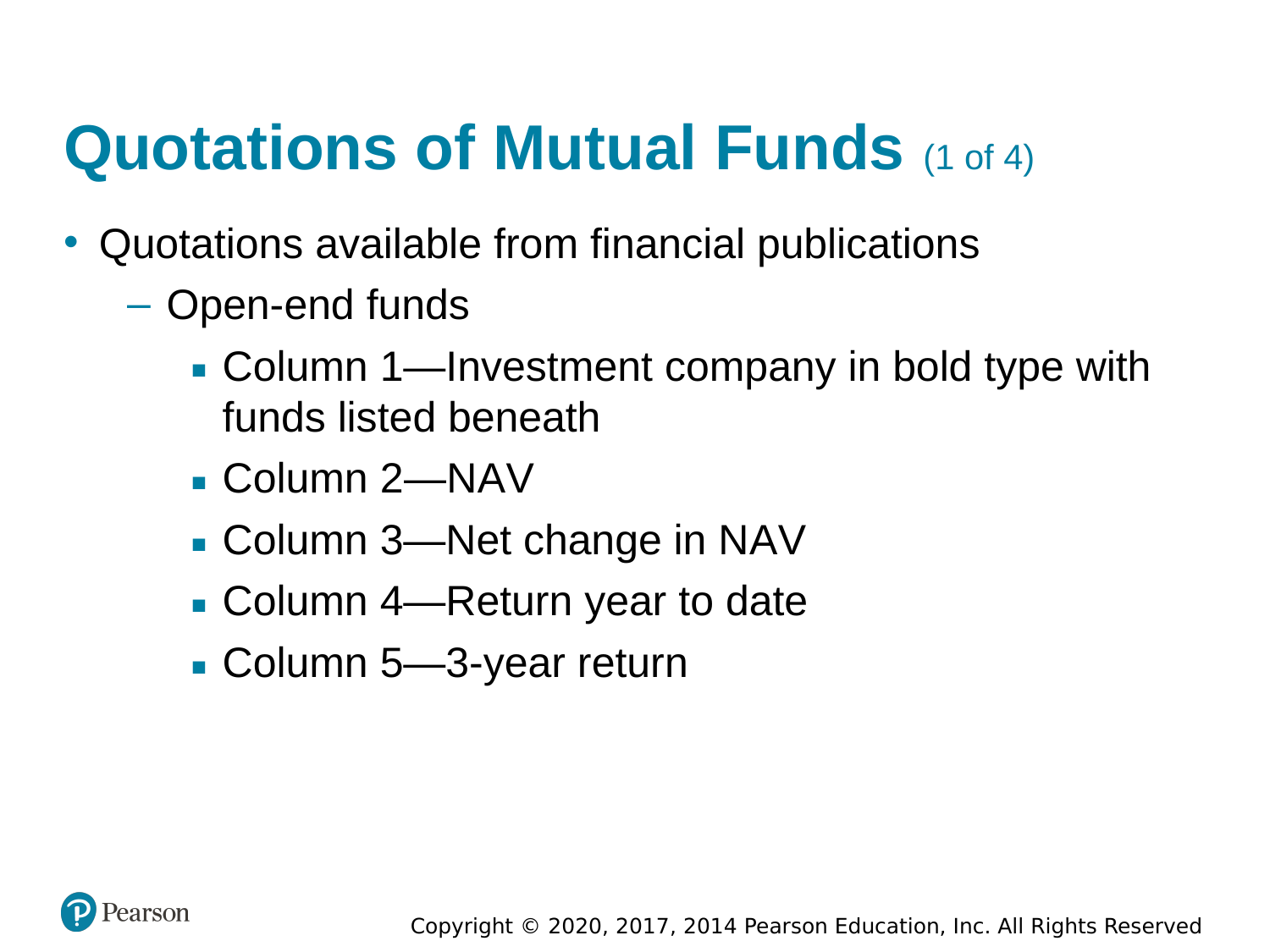

# Quotations of Mutual Funds (1 of 4)
Quotations available from financial publications
Open-end funds
Column 1—Investment company in bold type with funds listed beneath
Column 2 — N A V
Column 3—Net change in N A V
Column 4—Return year to date
Column 5—3-year return